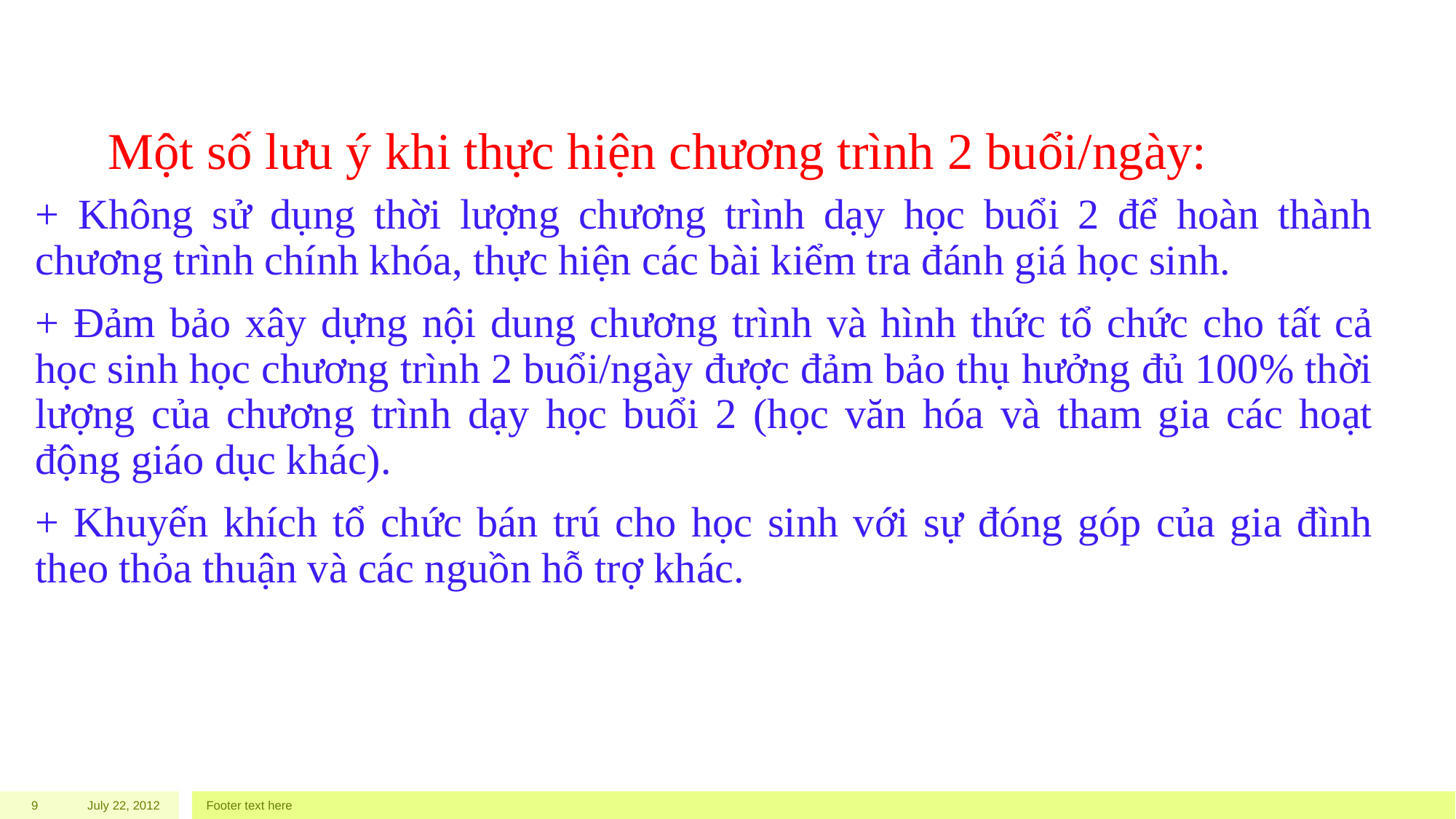

# Một số lưu ý khi thực hiện chương trình 2 buổi/ngày:
+ Không sử dụng thời lượng chương trình dạy học buổi 2 để hoàn thành chương trình chính khóa, thực hiện các bài kiểm tra đánh giá học sinh.
+ Đảm bảo xây dựng nội dung chương trình và hình thức tổ chức cho tất cả học sinh học chương trình 2 buổi/ngày được đảm bảo thụ hưởng đủ 100% thời lượng của chương trình dạy học buổi 2 (học văn hóa và tham gia các hoạt động giáo dục khác).
+ Khuyến khích tổ chức bán trú cho học sinh với sự đóng góp của gia đình theo thỏa thuận và các nguồn hỗ trợ khác.
9
July 22, 2012
Footer text here